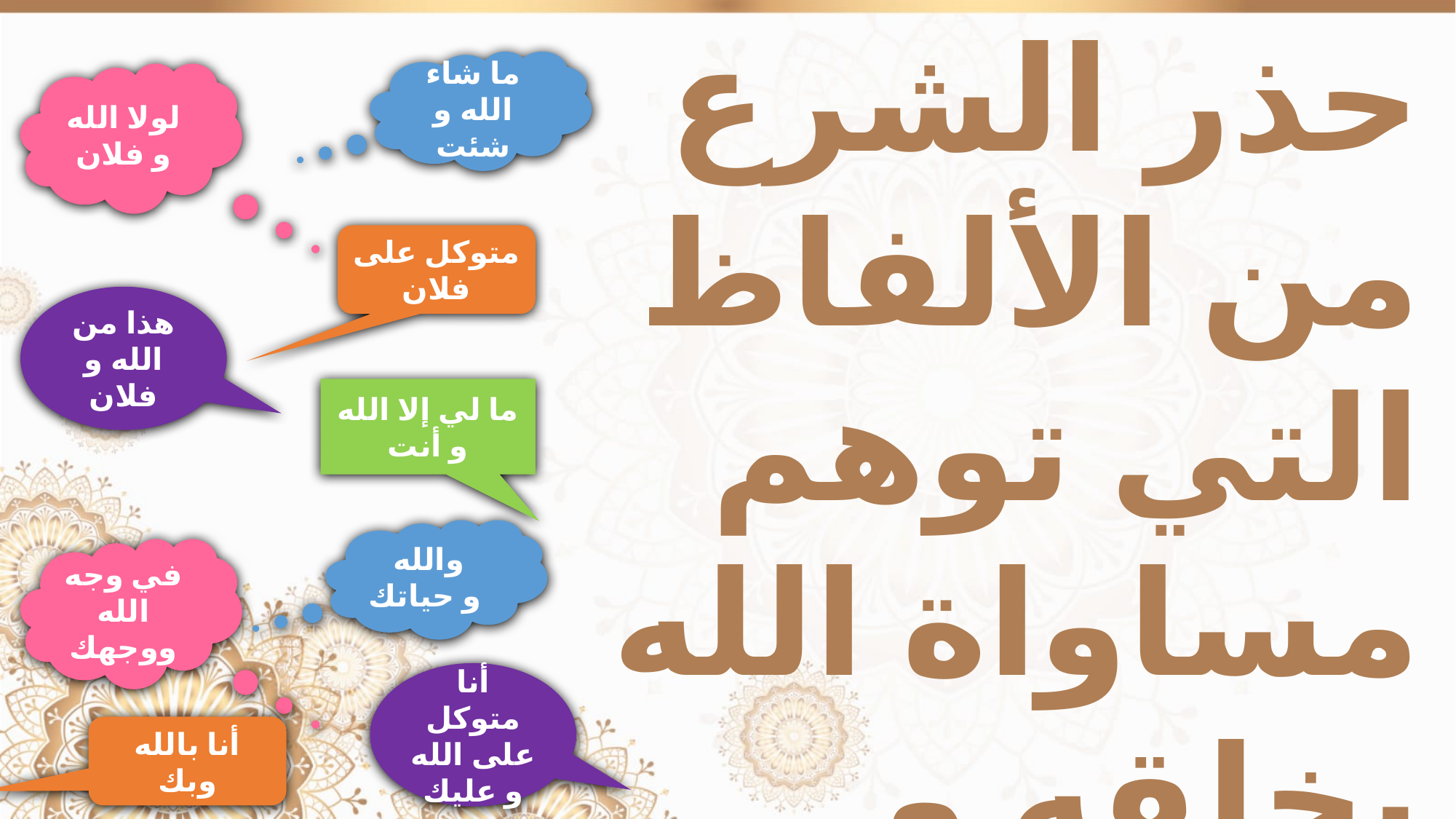

حذر الشرع من الألفاظ التي توهم مساواة الله بخلقه و منها ما يلي:
ما شاء الله و شئت
لولا الله و فلان
متوكل على فلان
هذا من الله و فلان
ما لي إلا الله و أنت
والله
 و حياتك
في وجه الله ووجهك
أنا متوكل على الله و عليك
أنا بالله وبك